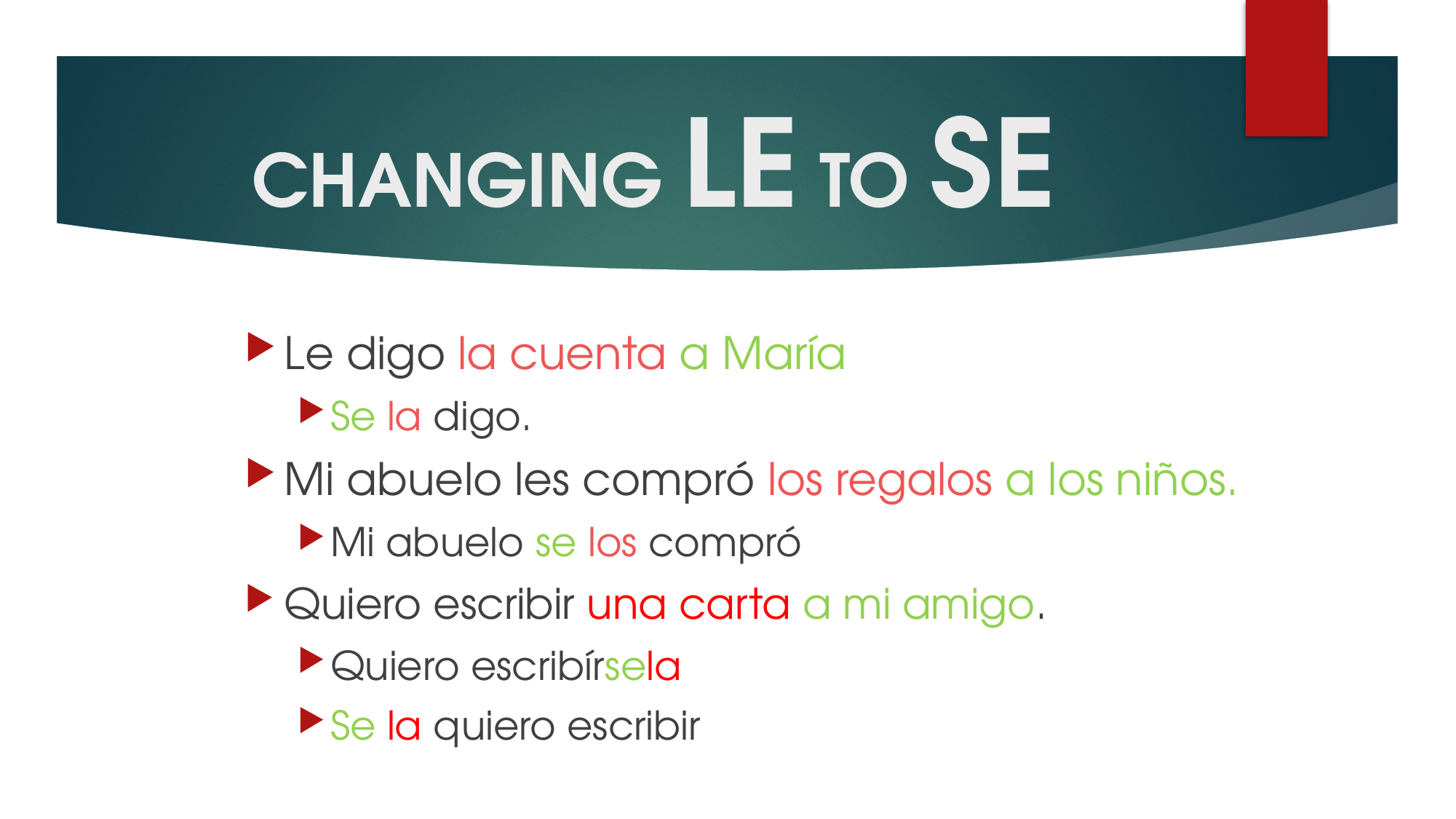

# CHANGING LE TO SE
Le digo la cuenta a María
Se la digo.
Mi abuelo les compró los regalos a los niños.
Mi abuelo se los compró
Quiero escribir una carta a mi amigo.
Quiero escribírsela
Se la quiero escribir